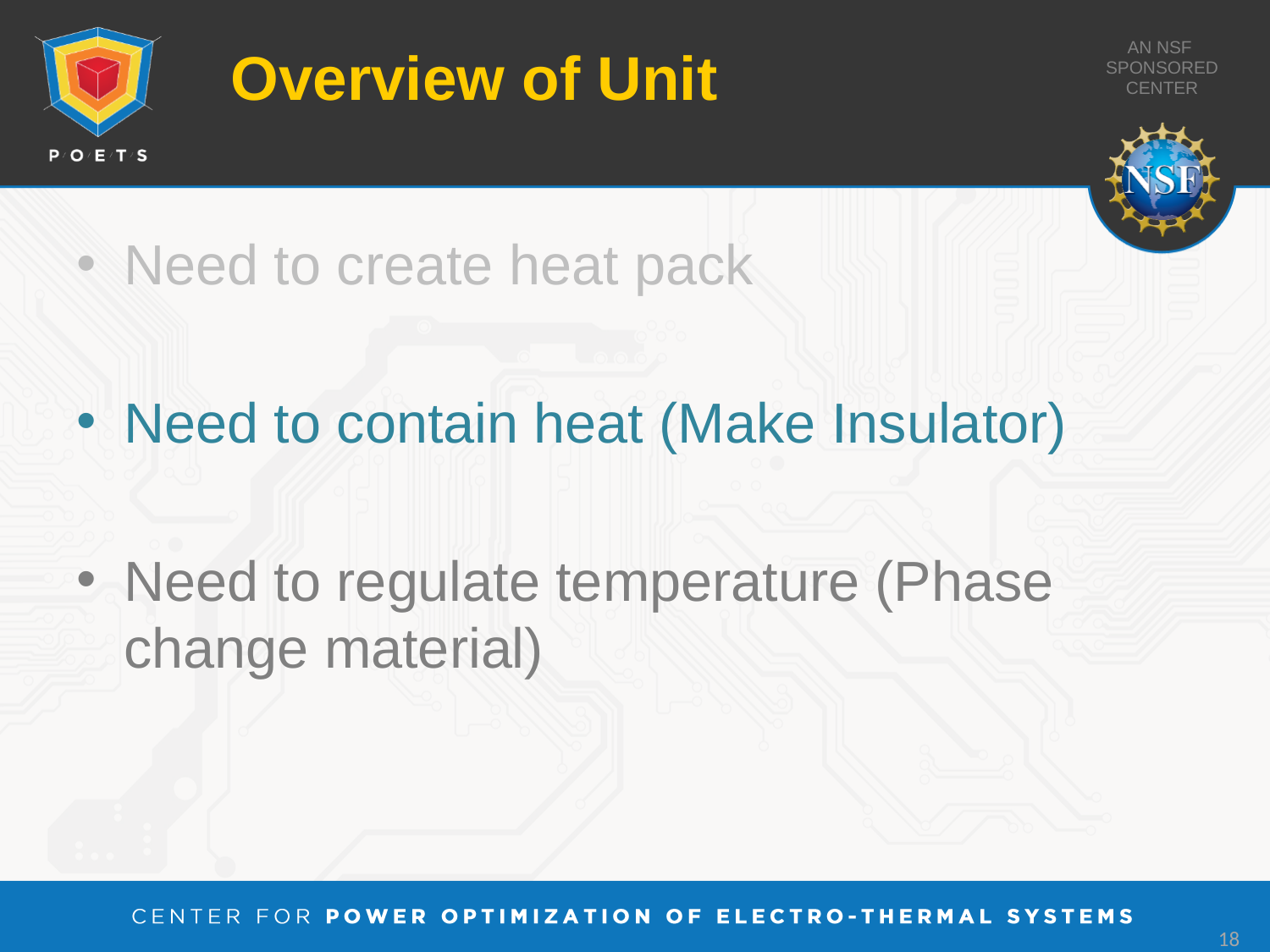

# Overview of Unit
Need to create heat pack

Need to contain heat (Make Insulator)

Need to regulate temperature (Phase change material)
18